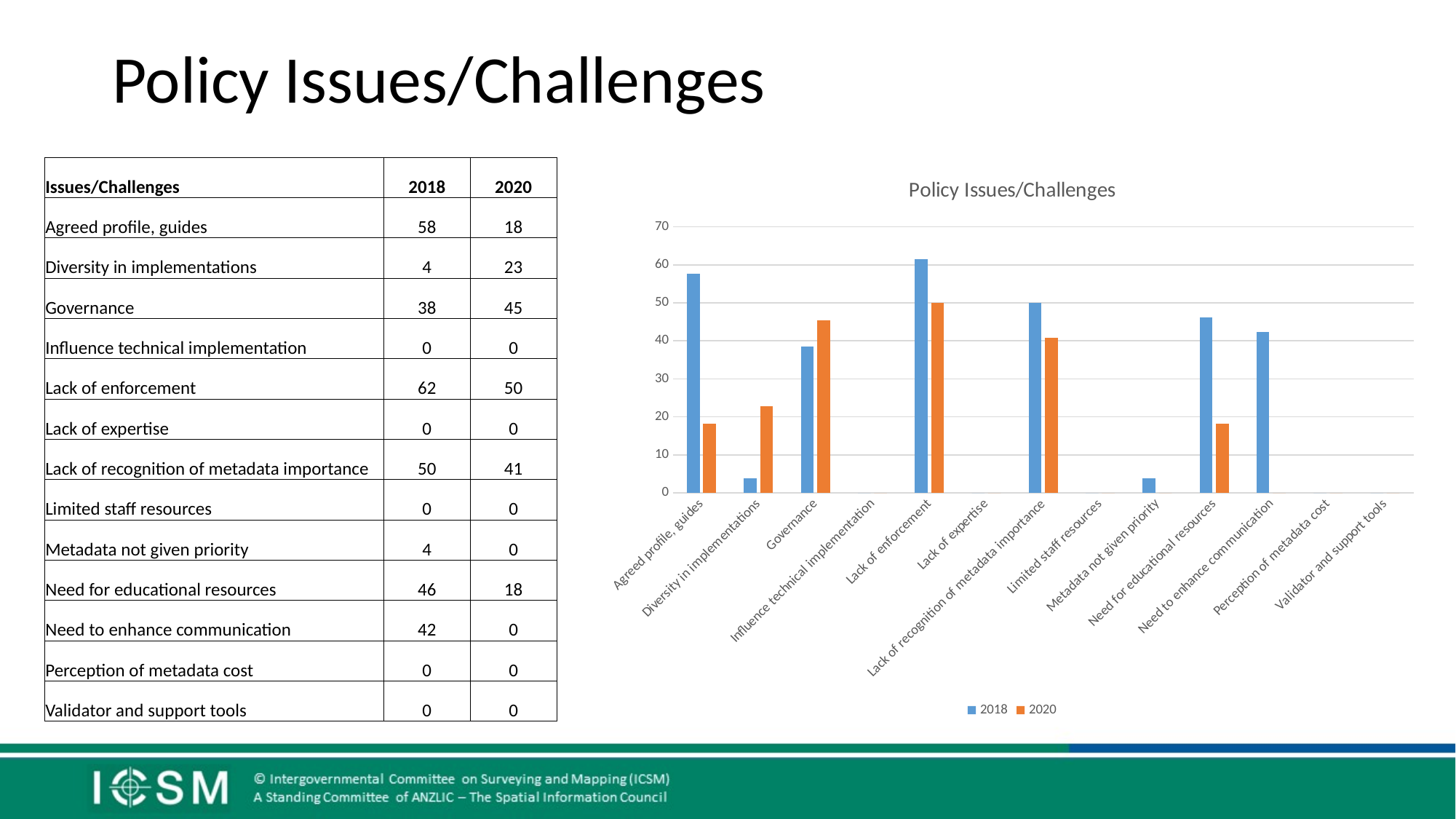

# Policy Issues/Challenges
| Issues/Challenges | 2018 | 2020 |
| --- | --- | --- |
| Agreed profile, guides | 58 | 18 |
| Diversity in implementations | 4 | 23 |
| Governance | 38 | 45 |
| Influence technical implementation | 0 | 0 |
| Lack of enforcement | 62 | 50 |
| Lack of expertise | 0 | 0 |
| Lack of recognition of metadata importance | 50 | 41 |
| Limited staff resources | 0 | 0 |
| Metadata not given priority | 4 | 0 |
| Need for educational resources | 46 | 18 |
| Need to enhance communication | 42 | 0 |
| Perception of metadata cost | 0 | 0 |
| Validator and support tools | 0 | 0 |

### Chart: Policy Issues/Challenges

| Category |  |  |
|---|---|---|
| Agreed profile, guides | 57.692307692307686 | 18.181818181818183 |
| Diversity in implementations | 3.8461538461538463 | 22.727272727272727 |
| Governance | 38.46153846153847 | 45.45454545454545 |
| Influence technical implementation | 0.0 | 0.0 |
| Lack of enforcement | 61.53846153846154 | 50.0 |
| Lack of expertise | 0.0 | 0.0 |
| Lack of recognition of metadata importance | 50.0 | 40.909090909090914 |
| Limited staff resources | 0.0 | 0.0 |
| Metadata not given priority | 3.8461538461538463 | 0.0 |
| Need for educational resources | 46.15384615384615 | 18.181818181818183 |
| Need to enhance communication | 42.30769230769231 | 0.0 |
| Perception of metadata cost | 0.0 | 0.0 |
| Validator and support tools | 0.0 | 0.0 |